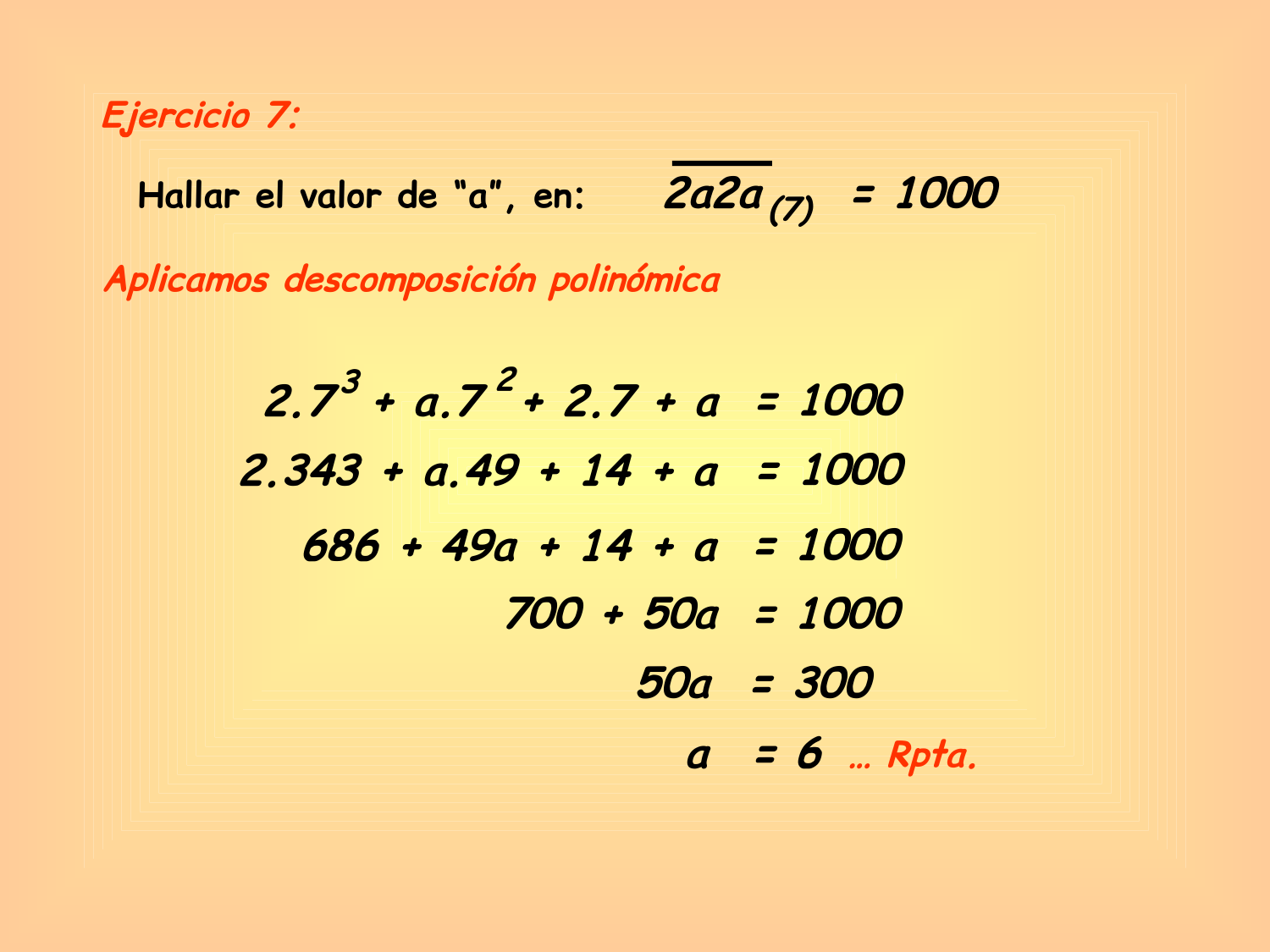

Ejercicio 7:
2a2a
= 1000

Hallar el valor de “a”, en:
(7)
Aplicamos descomposición polinómica
2
3
= 1000
2.7  + a.7  + 2.7 + a
= 1000
2.343 + a.49 + 14 + a
= 1000
686 + 49a + 14 + a
700 + 50a
= 1000
        50a
= 300
a
= 6
… Rpta.